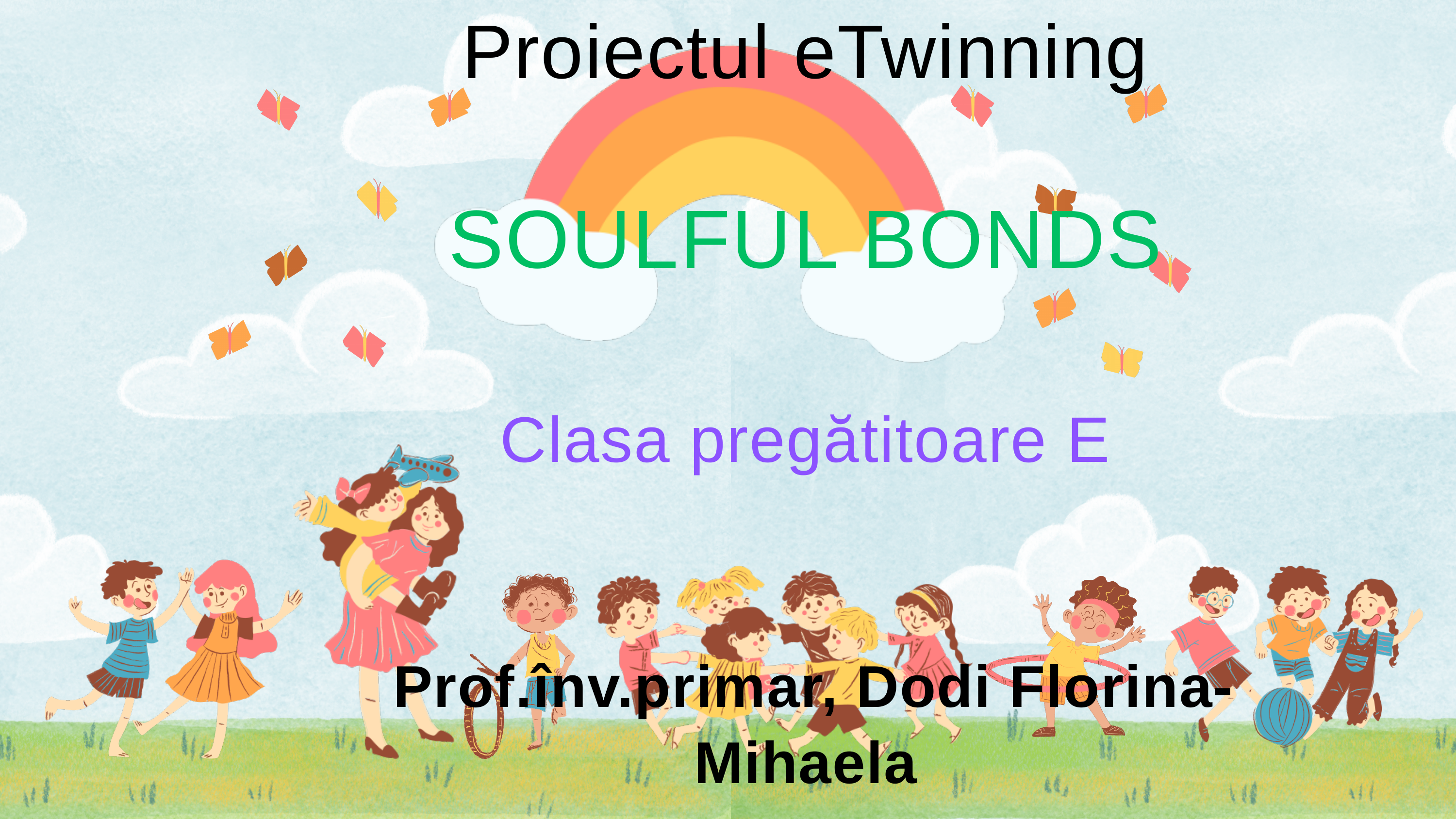

Proiectul eTwinning

SOULFUL BONDS

Clasa pregătitoare E

 Prof.înv.primar, Dodi Florina-Mihaela